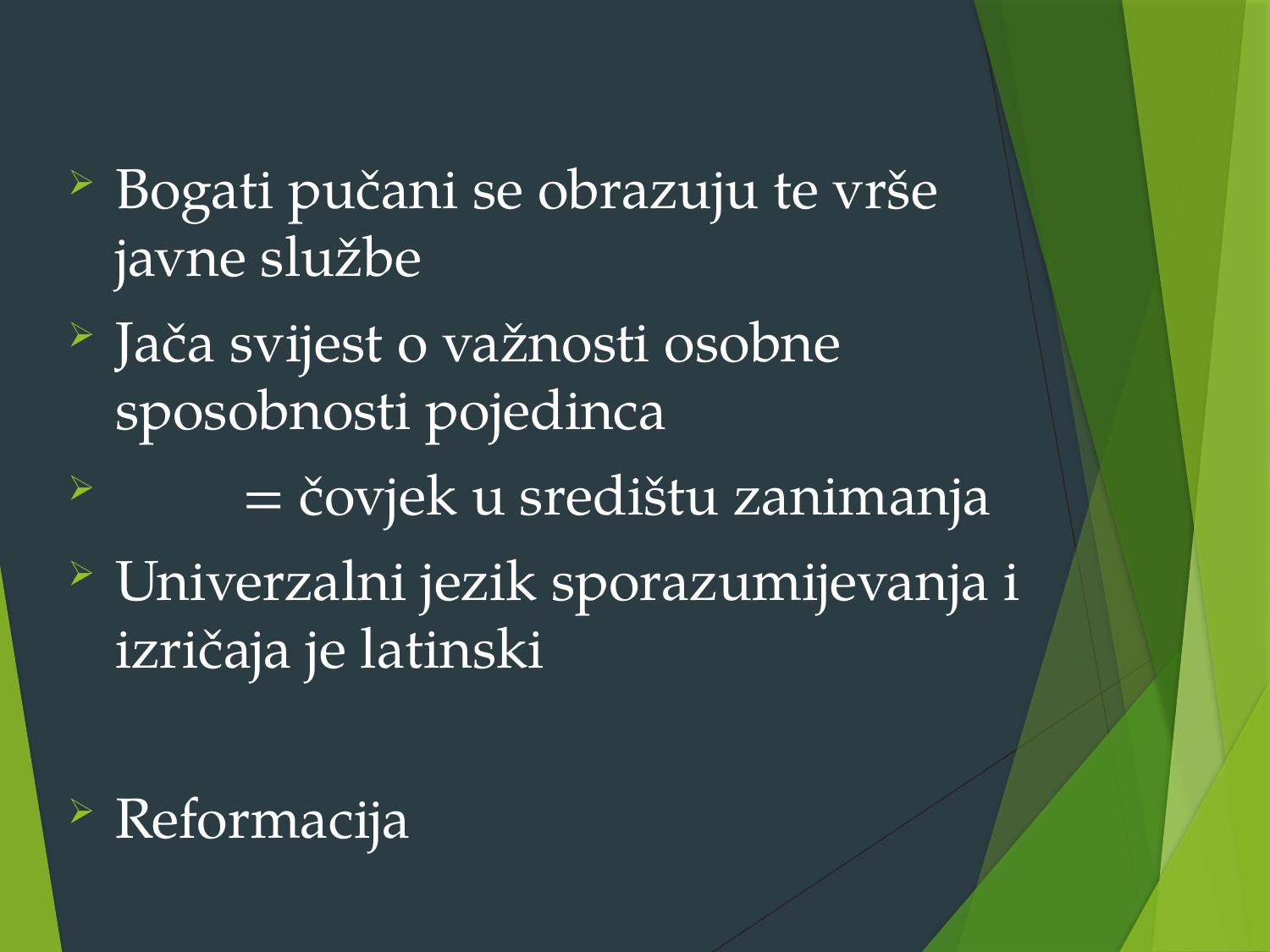

Bogati pučani se obrazuju te vrše javne službe
Jača svijest o važnosti osobne sposobnosti pojedinca
	= čovjek u središtu zanimanja
Univerzalni jezik sporazumijevanja i izričaja je latinski

Reformacija